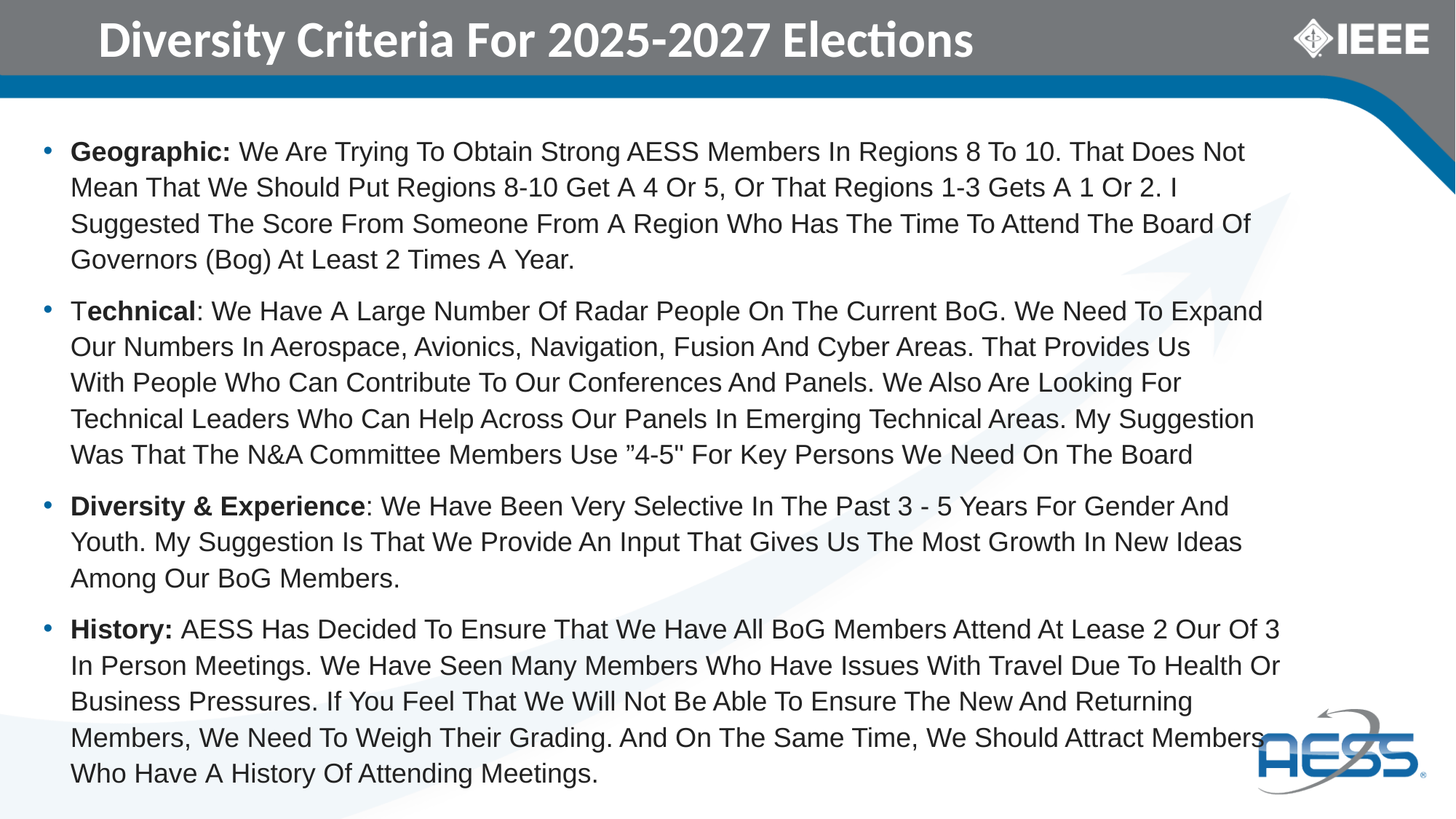

# Diversity Criteria For 2025-2027 Elections
Geographic: We Are Trying To Obtain Strong AESS Members In Regions 8 To 10. That Does Not Mean That We Should Put Regions 8-10 Get A 4 Or 5, Or That Regions 1-3 Gets A 1 Or 2. I Suggested The Score From Someone From A Region Who Has The Time To Attend The Board Of Governors (Bog) At Least 2 Times A Year.
Technical: We Have A Large Number Of Radar People On The Current BoG. We Need To Expand Our Numbers In Aerospace, Avionics, Navigation, Fusion And Cyber Areas. That Provides Us With People Who Can Contribute To Our Conferences And Panels. We Also Are Looking For Technical Leaders Who Can Help Across Our Panels In Emerging Technical Areas. My Suggestion Was That The N&A Committee Members Use ”4-5" For Key Persons We Need On The Board
Diversity & Experience: We Have Been Very Selective In The Past 3 - 5 Years For Gender And Youth. My Suggestion Is That We Provide An Input That Gives Us The Most Growth In New Ideas Among Our BoG Members.
History: AESS Has Decided To Ensure That We Have All BoG Members Attend At Lease 2 Our Of 3 In Person Meetings. We Have Seen Many Members Who Have Issues With Travel Due To Health Or Business Pressures. If You Feel That We Will Not Be Able To Ensure The New And Returning Members, We Need To Weigh Their Grading. And On The Same Time, We Should Attract Members Who Have A History Of Attending Meetings.